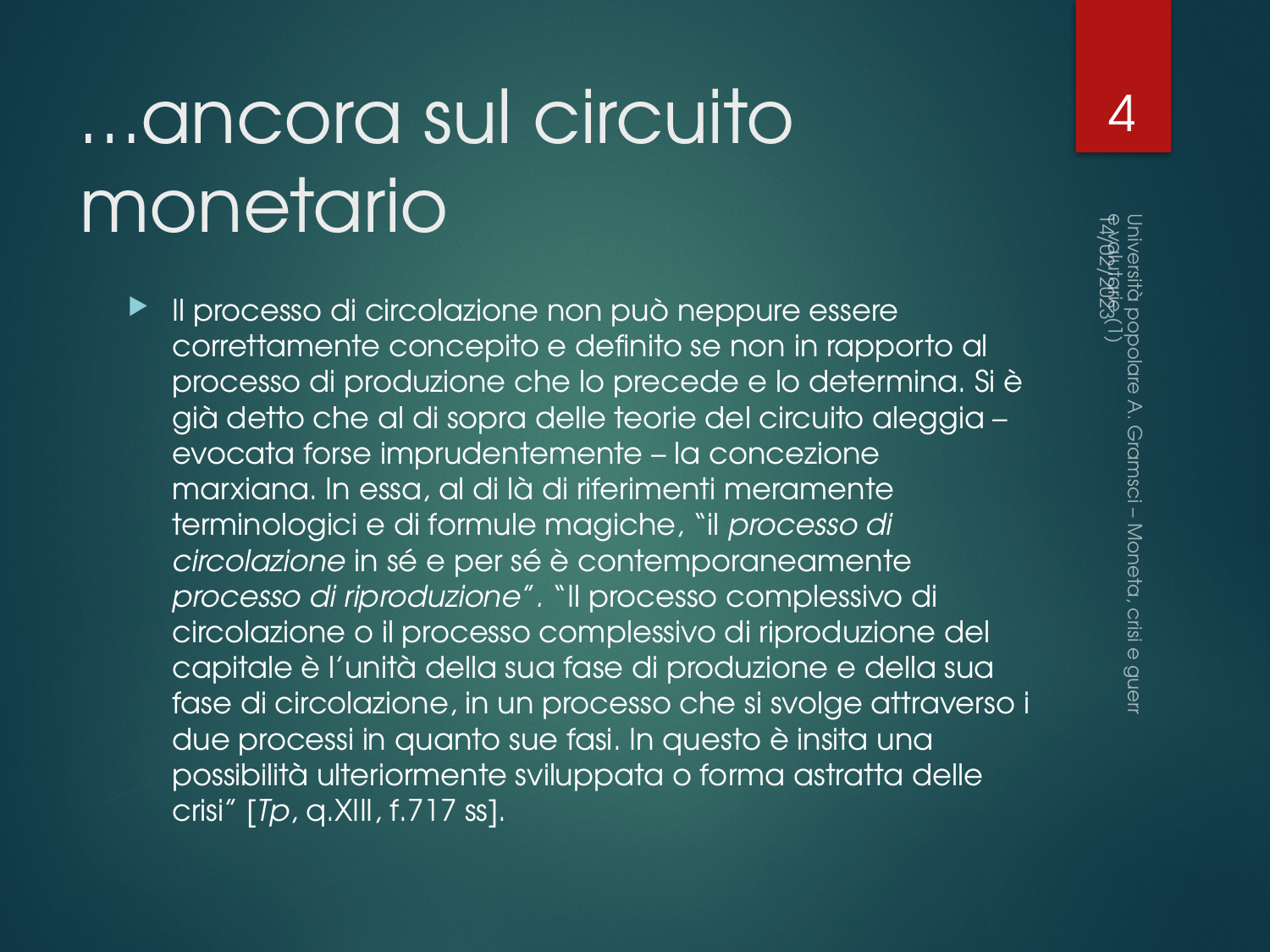

4
# …ancora sul circuito monetario
14/02/2023
Il processo di circolazione non può neppure essere correttamente concepito e definito se non in rapporto al processo di produzione che lo precede e lo determina. Si è già detto che al di sopra delle teorie del circuito aleggia – evocata forse imprudentemente – la concezione marxiana. In essa, al di là di riferimenti meramente terminologici e di formule magiche, “il processo di circolazione in sé e per sé è contemporaneamente processo di riproduzione”. “Il processo complessivo di circolazione o il processo complessivo di riproduzione del capitale è l’unità della sua fase di produzione e della sua fase di circolazione, in un processo che si svolge attraverso i due processi in quanto sue fasi. In questo è insita una possibilità ulteriormente sviluppata o forma astratta delle crisi” [Tp, q.XIII, f.717 ss].
Università popolare A. Gramsci – Moneta, crisi e guerre valutarie (1)